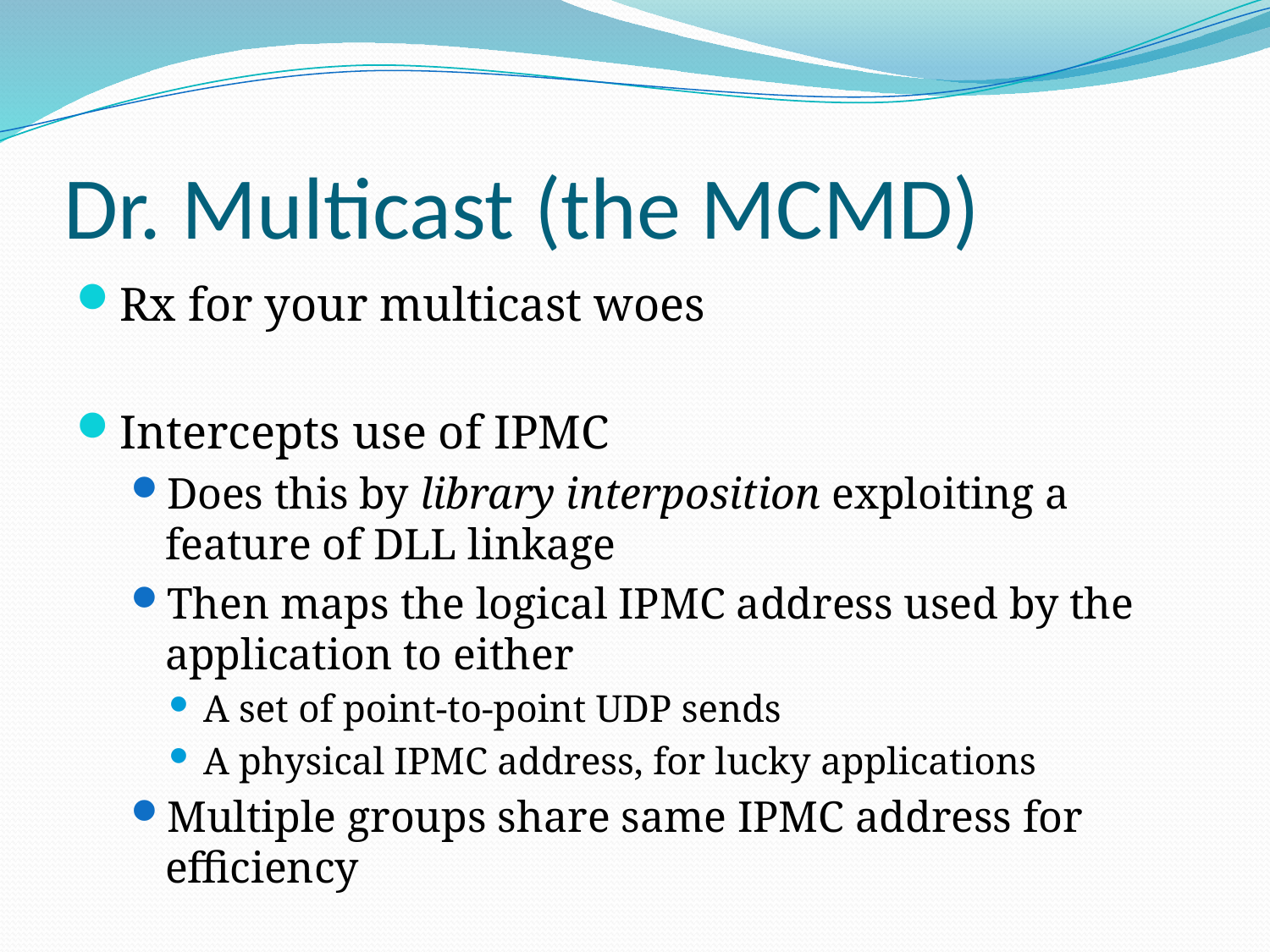

# Dr. Multicast (the MCMD)
Rx for your multicast woes

Intercepts use of IPMC
Does this by library interposition exploiting a feature of DLL linkage
Then maps the logical IPMC address used by the application to either
A set of point-to-point UDP sends
A physical IPMC address, for lucky applications
Multiple groups share same IPMC address for efficiency